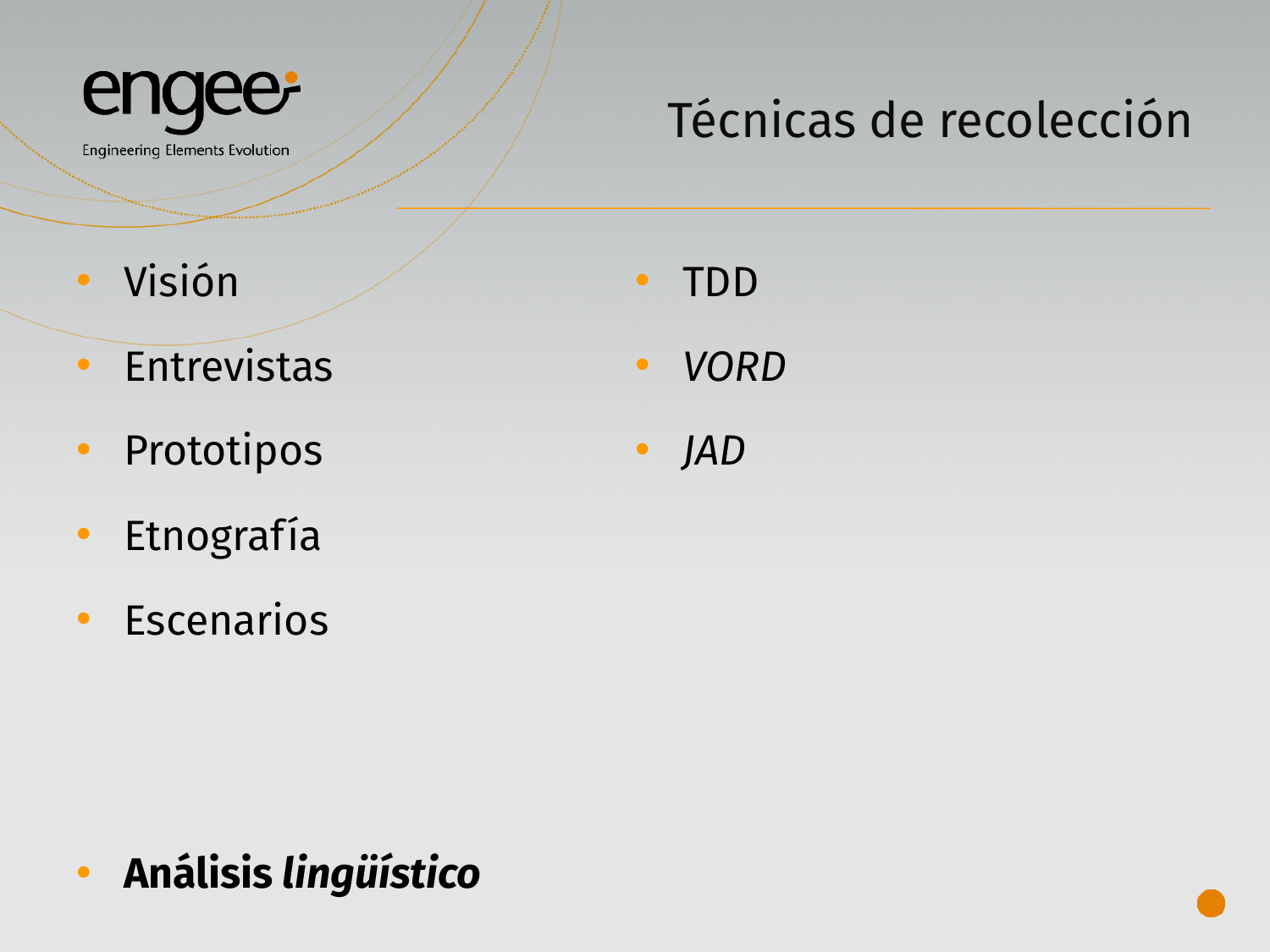

# Técnicas de recolección
Visión
Entrevistas
Prototipos
Etnografía
Escenarios

Análisis lingüístico
TDD
VORD
JAD